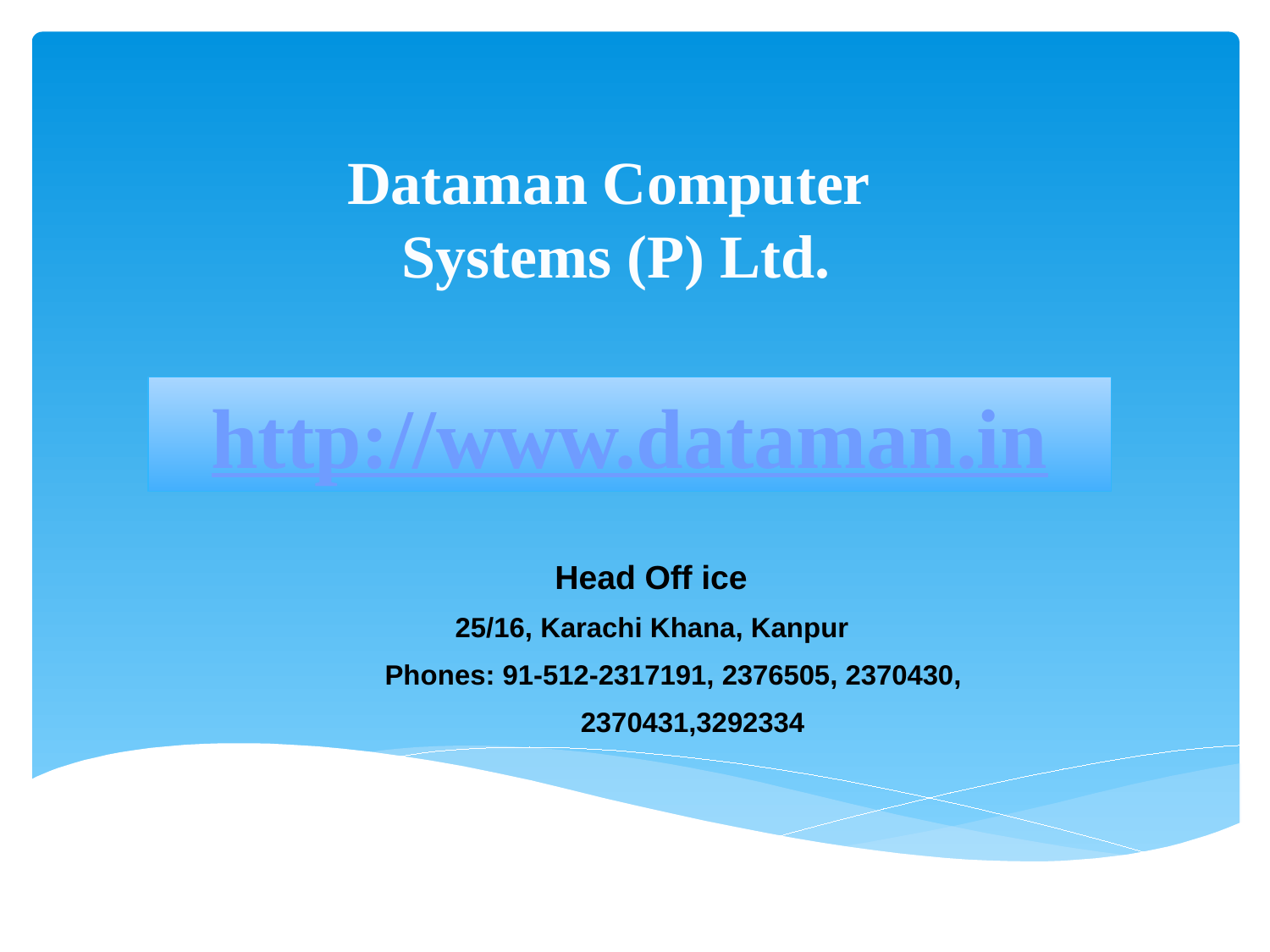

# Dataman Computer Systems (P) Ltd.
http://www.dataman.in
Head Off ice
                                           25/16, Karachi Khana, Kanpur
                                  Phones: 91-512-2317191, 2376505, 2370430,
                                                           2370431,3292334